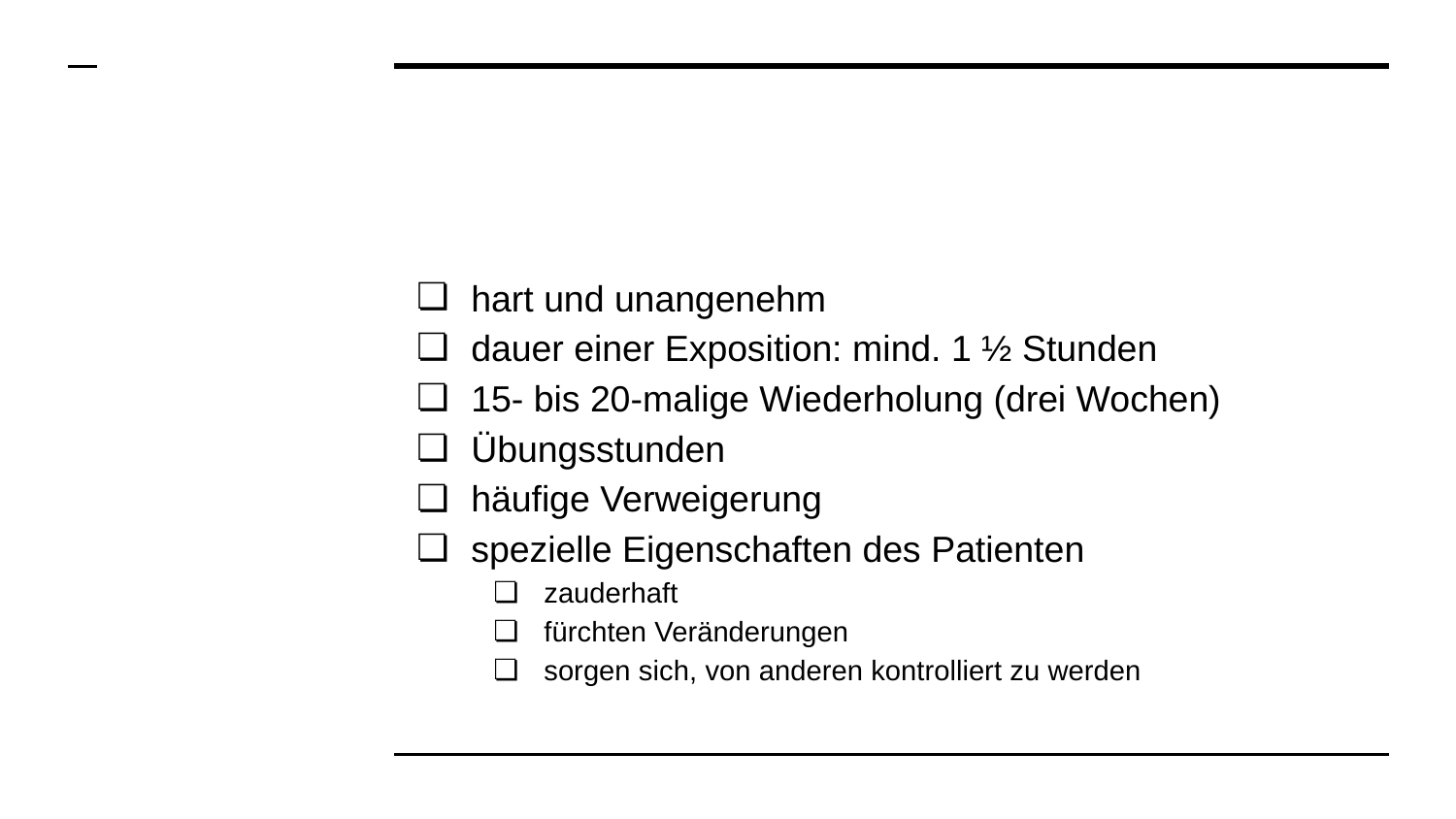

#
hart und unangenehm
dauer einer Exposition: mind. 1 ½ Stunden
15- bis 20-malige Wiederholung (drei Wochen)
Übungsstunden
häufige Verweigerung
spezielle Eigenschaften des Patienten
zauderhaft
fürchten Veränderungen
sorgen sich, von anderen kontrolliert zu werden